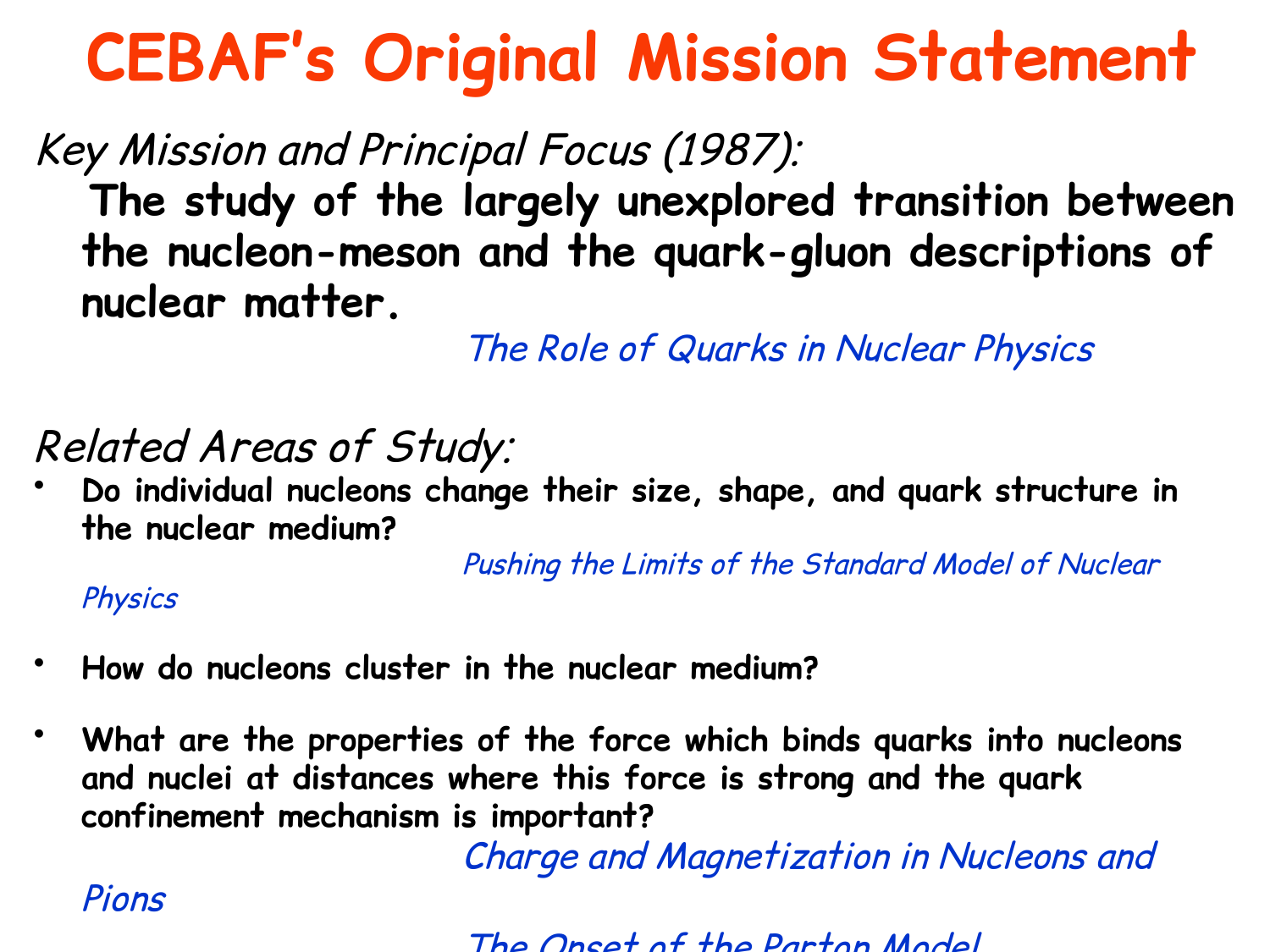

CEBAF’s Original Mission Statement
Key Mission and Principal Focus (1987):
   The study of the largely unexplored transition between the nucleon-meson and the quark-gluon descriptions of nuclear matter.
				The Role of Quarks in Nuclear Physics

Related Areas of Study:
Do individual nucleons change their size, shape, and quark structure in the nuclear medium?
				Pushing the Limits of the Standard Model of Nuclear Physics

How do nucleons cluster in the nuclear medium?

What are the properties of the force which binds quarks into nucleons and nuclei at distances where this force is strong and the quark confinement mechanism is important?
				Charge and Magnetization in Nucleons and Pions
				The Onset of the Parton Model